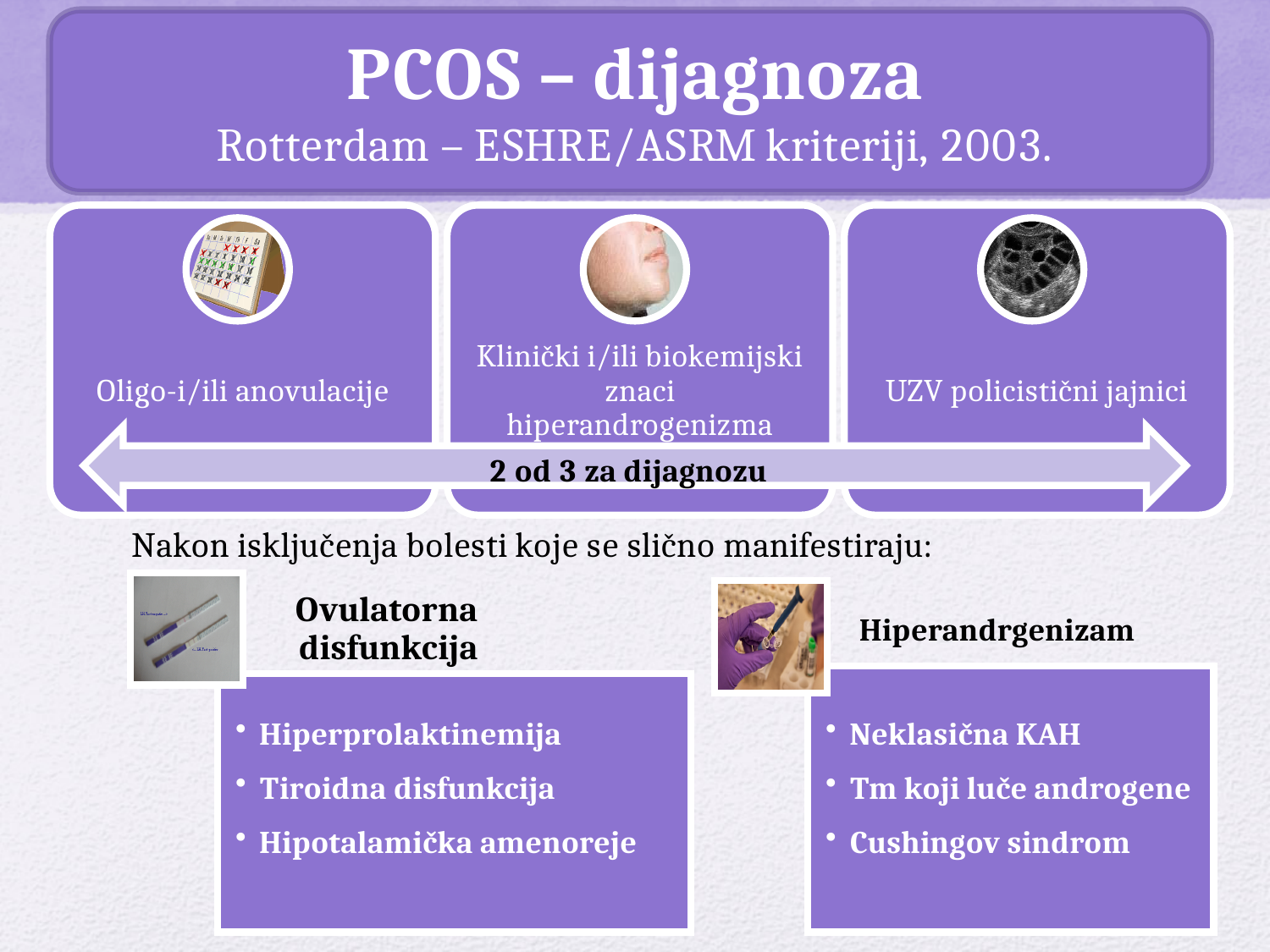

# PCOS – dijagnoza Rotterdam – ESHRE/ASRM kriteriji, 2003.
Oligo-i/ili anovulacije
Klinički i/ili biokemijski znaci hiperandrogenizma
UZV policistični jajnici

2 od 3 za dijagnozu
Nakon isključenja bolesti koje se slično manifestiraju:

Ovulatorna disfunkcija
Hiperprolaktinemija
Tiroidna disfunkcija
Hipotalamička amenoreje

Hiperandrgenizam
Neklasična KAH
Tm koji luče androgene
Cushingov sindrom